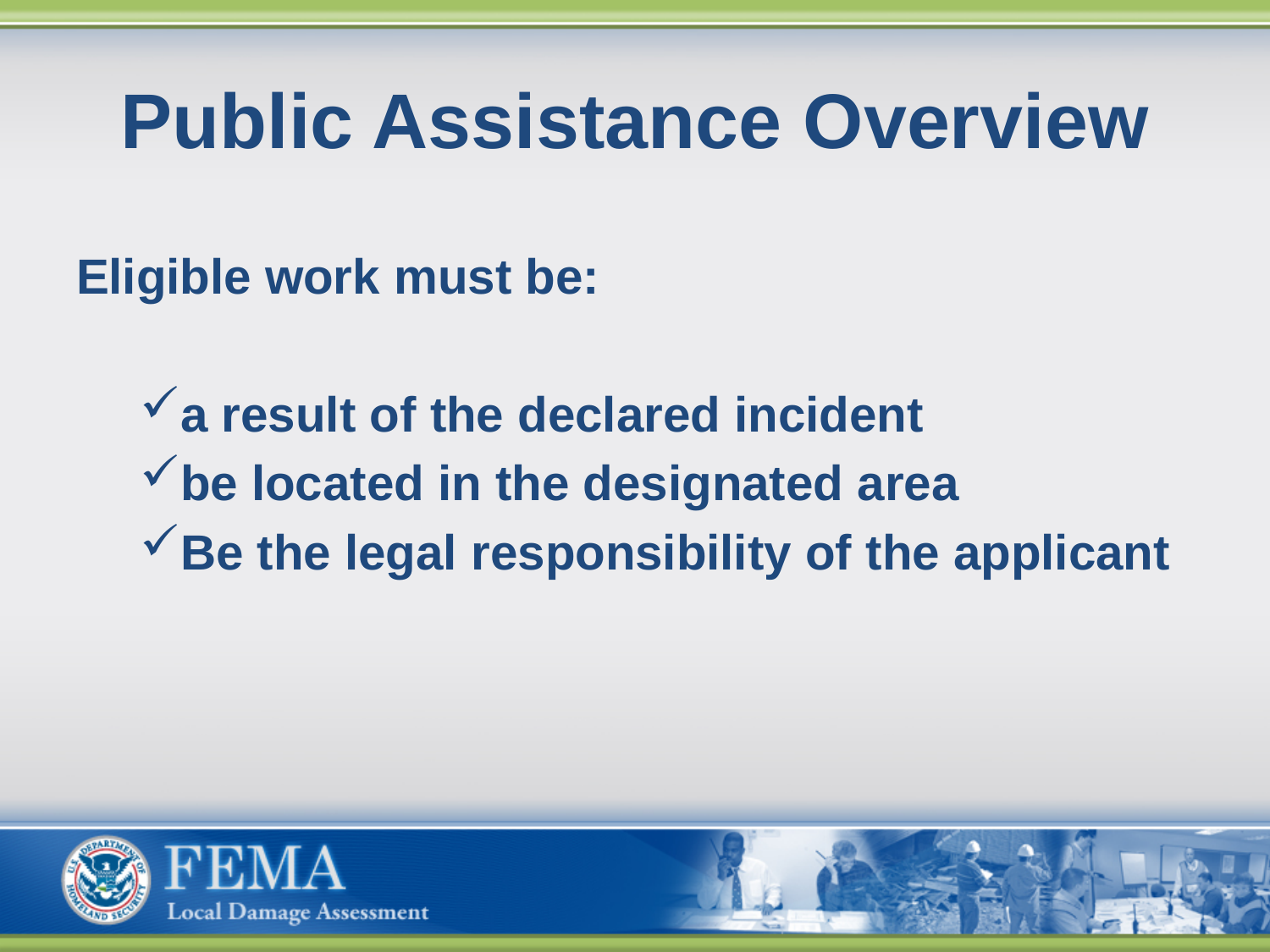

# Public Assistance Overview

Eligible work must be:

a result of the declared incident
be located in the designated area
Be the legal responsibility of the applicant